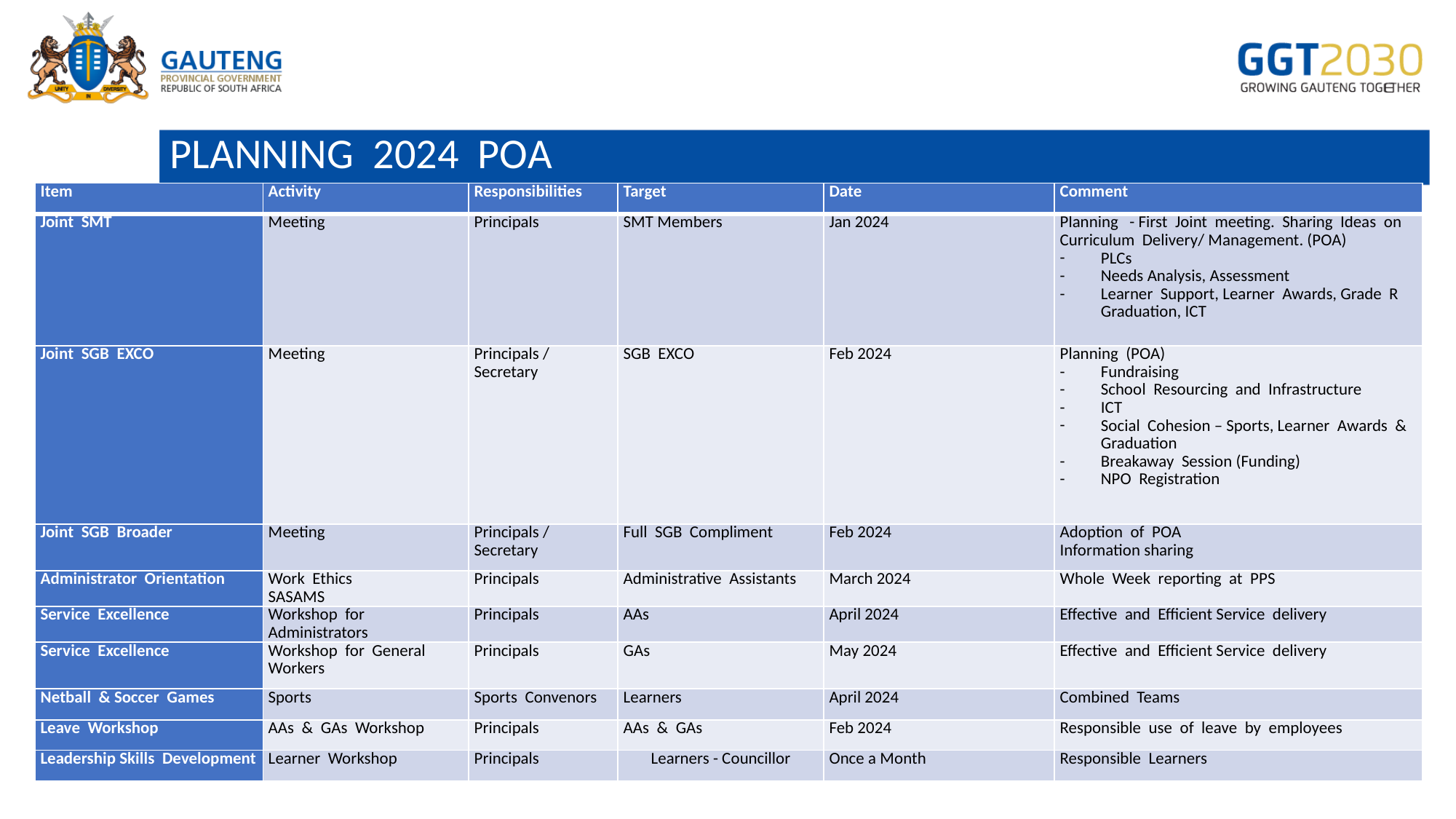

# PLANNING  2024  POA
| Item | Activity | Responsibilities | Target | Date | Comment |
| --- | --- | --- | --- | --- | --- |
| Joint SMT | Meeting | Principals | SMT Members | Jan 2024 | Planning - First Joint meeting. Sharing Ideas on Curriculum Delivery/ Management. (POA) PLCs Needs Analysis, Assessment Learner Support, Learner Awards, Grade R Graduation, ICT |
| Joint SGB EXCO | Meeting | Principals / Secretary | SGB EXCO | Feb 2024 | Planning (POA) Fundraising School Resourcing and Infrastructure ICT Social Cohesion – Sports, Learner Awards & Graduation Breakaway Session (Funding) NPO Registration |
| Joint SGB Broader | Meeting | Principals / Secretary | Full SGB Compliment | Feb 2024 | Adoption of POA Information sharing |
| Administrator Orientation | Work Ethics SASAMS | Principals | Administrative Assistants | March 2024 | Whole Week reporting at PPS |
| Service Excellence | Workshop for Administrators | Principals | AAs | April 2024 | Effective and Efficient Service delivery |
| Service Excellence | Workshop for General Workers | Principals | GAs | May 2024 | Effective and Efficient Service delivery |
| Netball & Soccer Games | Sports | Sports Convenors | Learners | April 2024 | Combined Teams |
| Leave Workshop | AAs & GAs Workshop | Principals | AAs & GAs | Feb 2024 | Responsible use of leave by employees |
| Leadership Skills Development | Learner Workshop | Principals | Learners - Councillor | Once a Month | Responsible Learners |